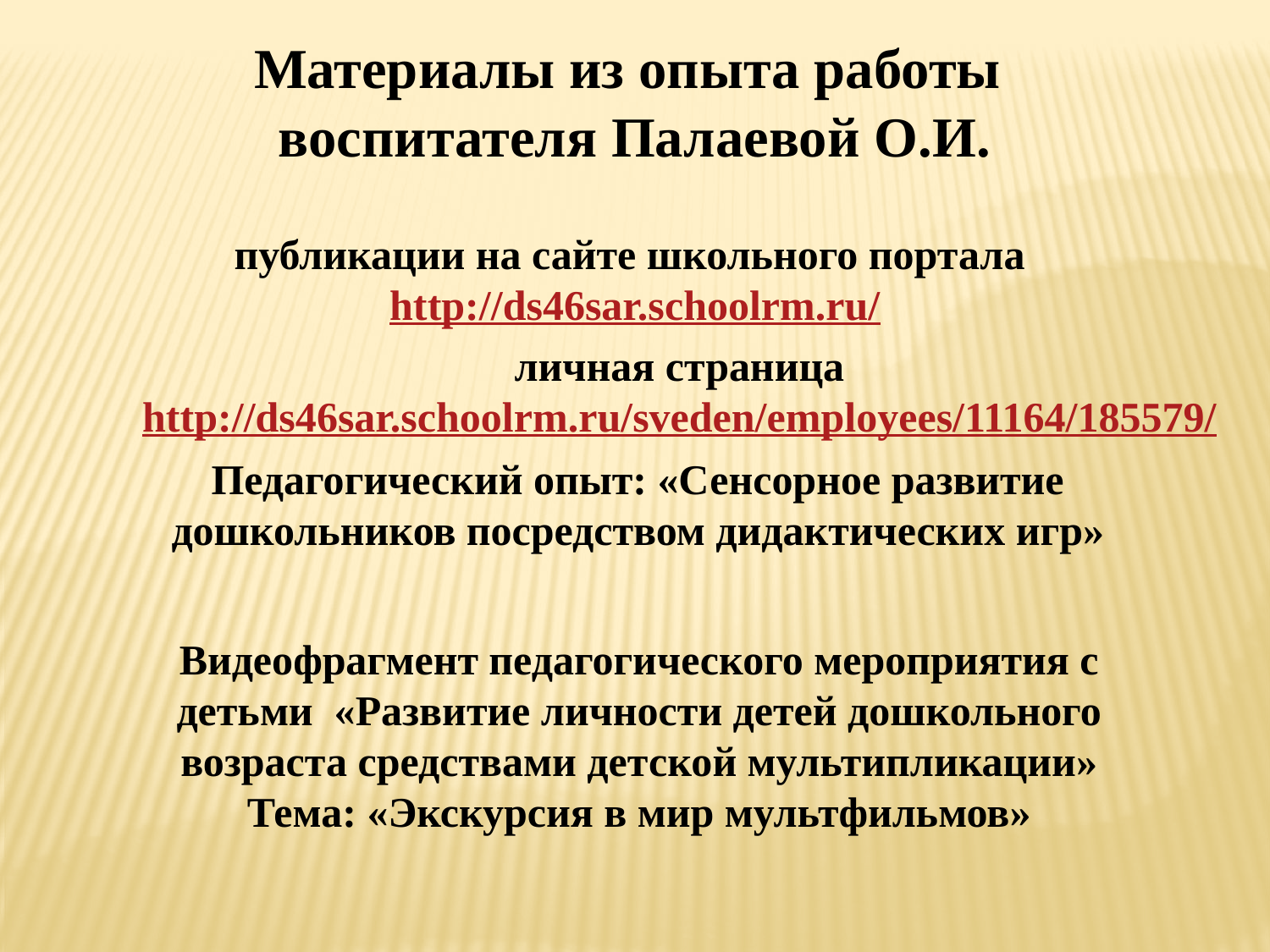

Материалы из опыта работы
воспитателя Палаевой О.И.

публикации на сайте школьного портала
http://ds46sar.schoolrm.ru/

личная страница
http://ds46sar.schoolrm.ru/sveden/employees/11164/185579/

Педагогический опыт: «Сенсорное развитие дошкольников посредством дидактических игр»
Видеофрагмент педагогического мероприятия с детьми  «Развитие личности детей дошкольного возраста средствами детской мультипликации»
Тема: «Экскурсия в мир мультфильмов»